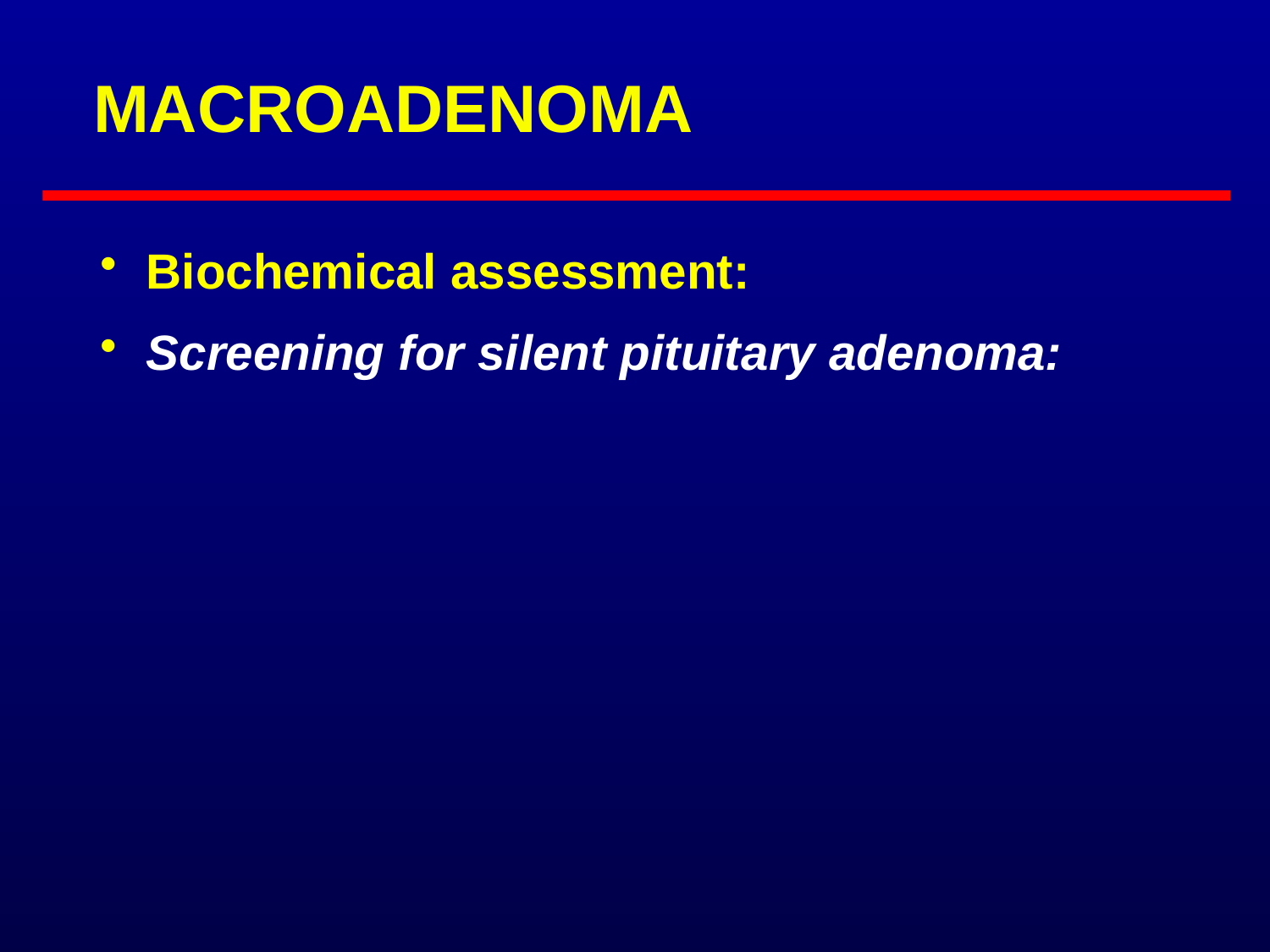

# MACROADENOMA
Biochemical assessment:
Screening for silent pituitary adenoma: